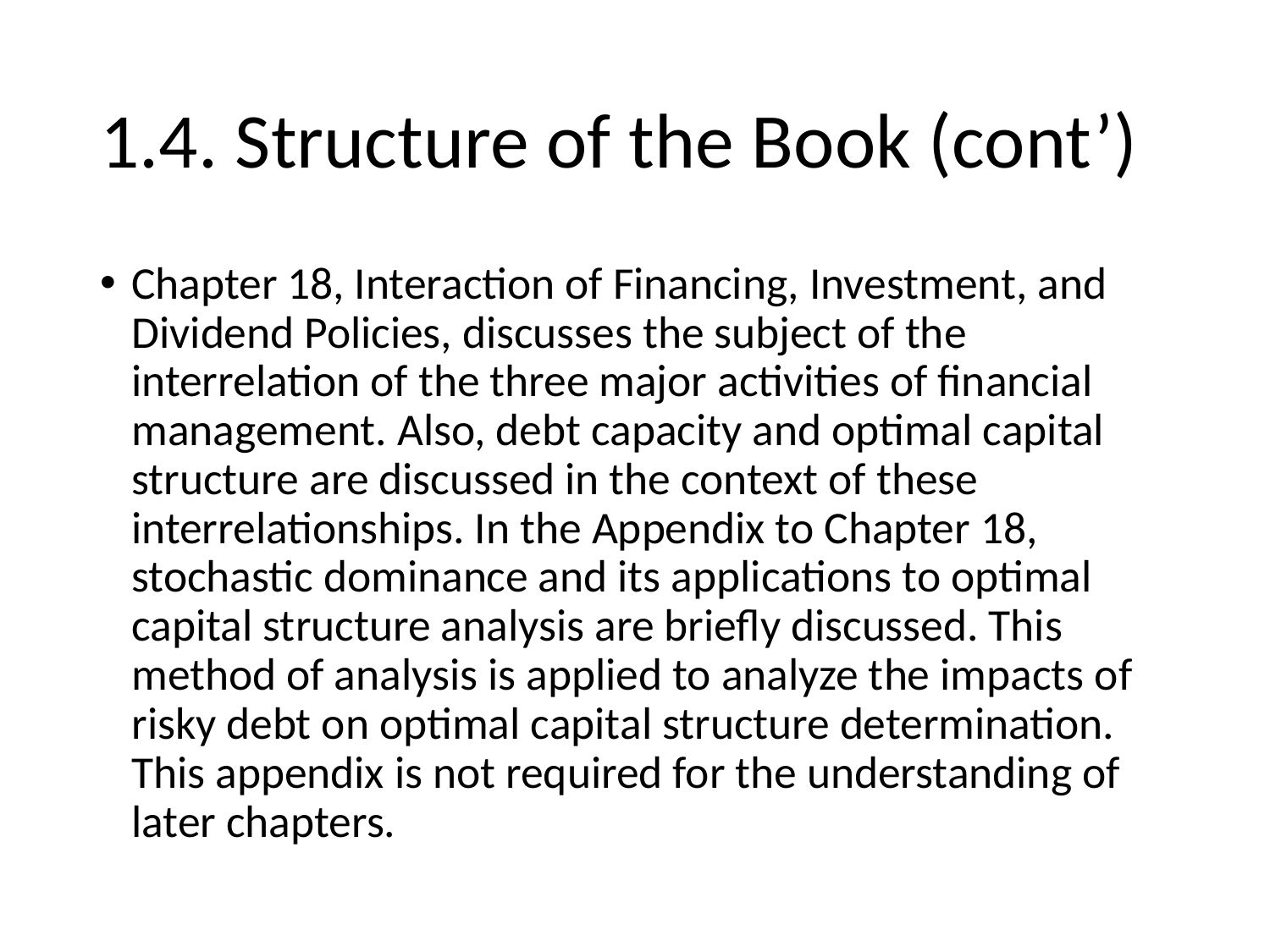

# 1.4. Structure of the Book (cont’)
Chapter 18, Interaction of Financing, Investment, and Dividend Policies, discusses the subject of the interrelation of the three major activities of financial management. Also, debt capacity and optimal capital structure are discussed in the context of these interrelationships. In the Appendix to Chapter 18, stochastic dominance and its applications to optimal capital structure analysis are briefly discussed. This method of analysis is applied to analyze the impacts of risky debt on optimal capital structure determination. This appendix is not required for the understanding of later chapters.